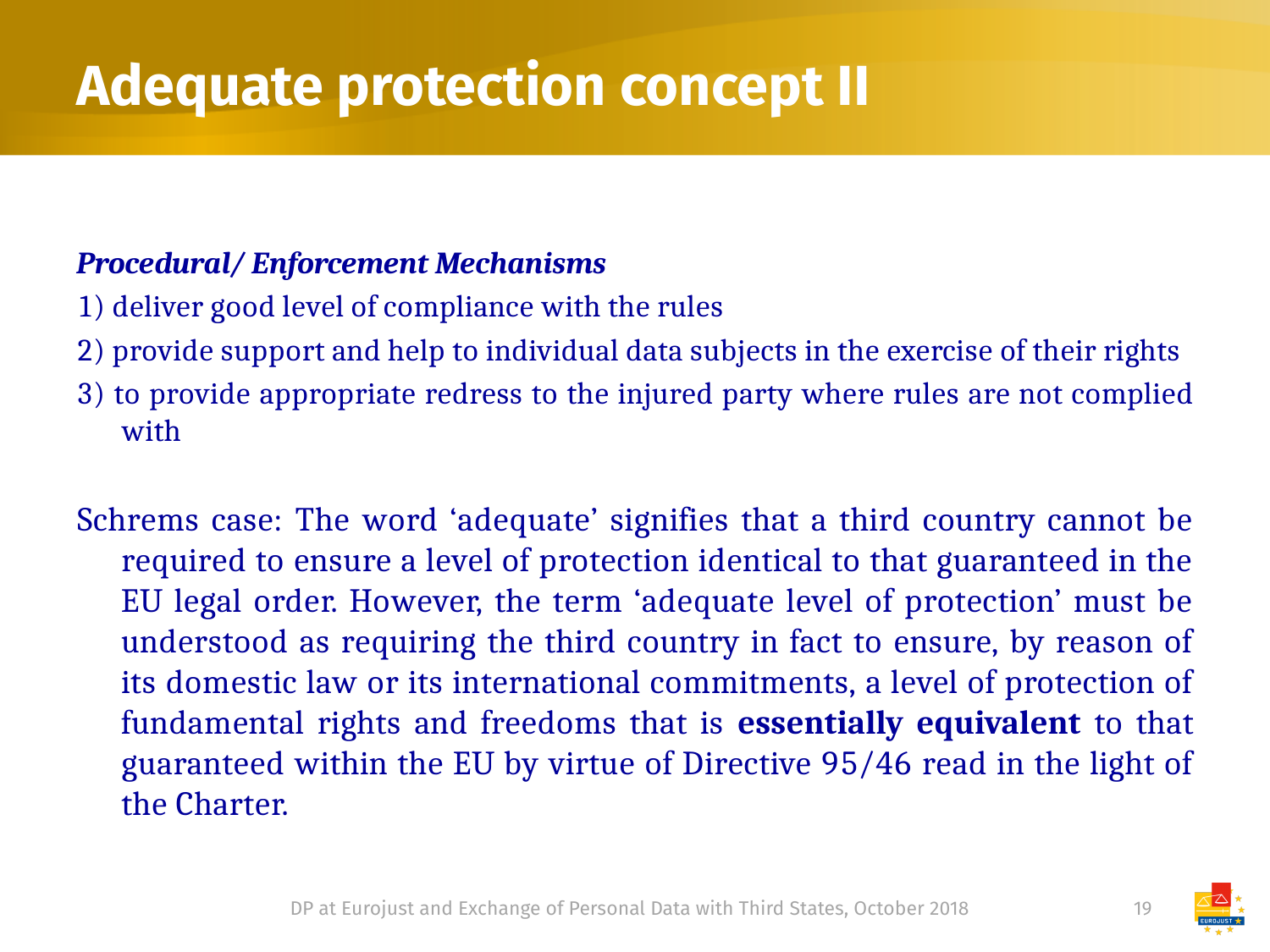

# Adequate protection concept II

Procedural/ Enforcement Mechanisms
1) deliver good level of compliance with the rules
2) provide support and help to individual data subjects in the exercise of their rights
3) to provide appropriate redress to the injured party where rules are not complied with

Schrems case: The word ‘adequate’ signifies that a third country cannot be required to ensure a level of protection identical to that guaranteed in the EU legal order. However, the term ‘adequate level of protection’ must be understood as requiring the third country in fact to ensure, by reason of its domestic law or its international commitments, a level of protection of fundamental rights and freedoms that is essentially equivalent to that guaranteed within the EU by virtue of Directive 95/46 read in the light of the Charter.

DP at Eurojust and Exchange of Personal Data with Third States, October 2018
19